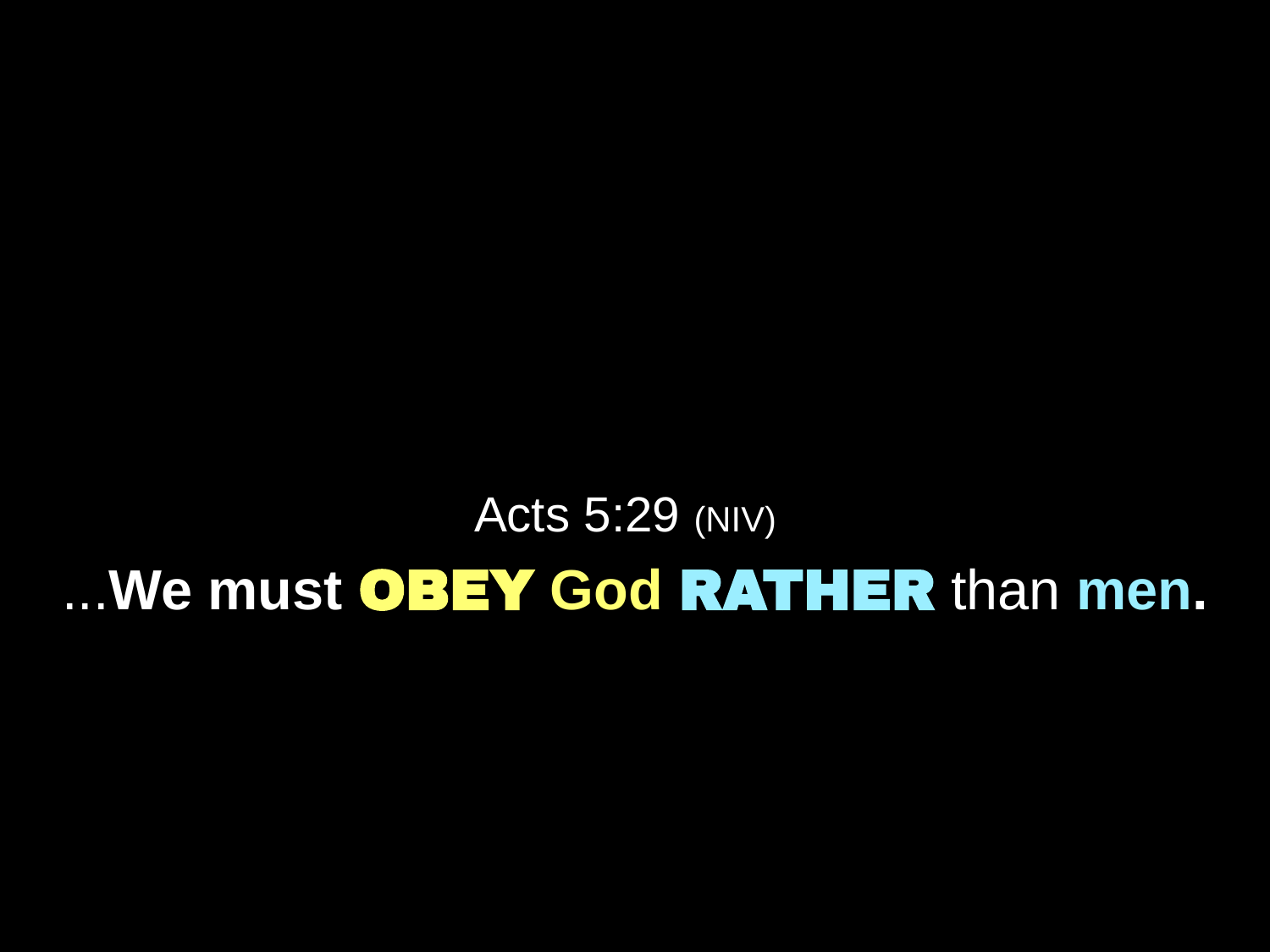

Acts 5:29 (NIV)
...We must OBEY God RATHER than men.